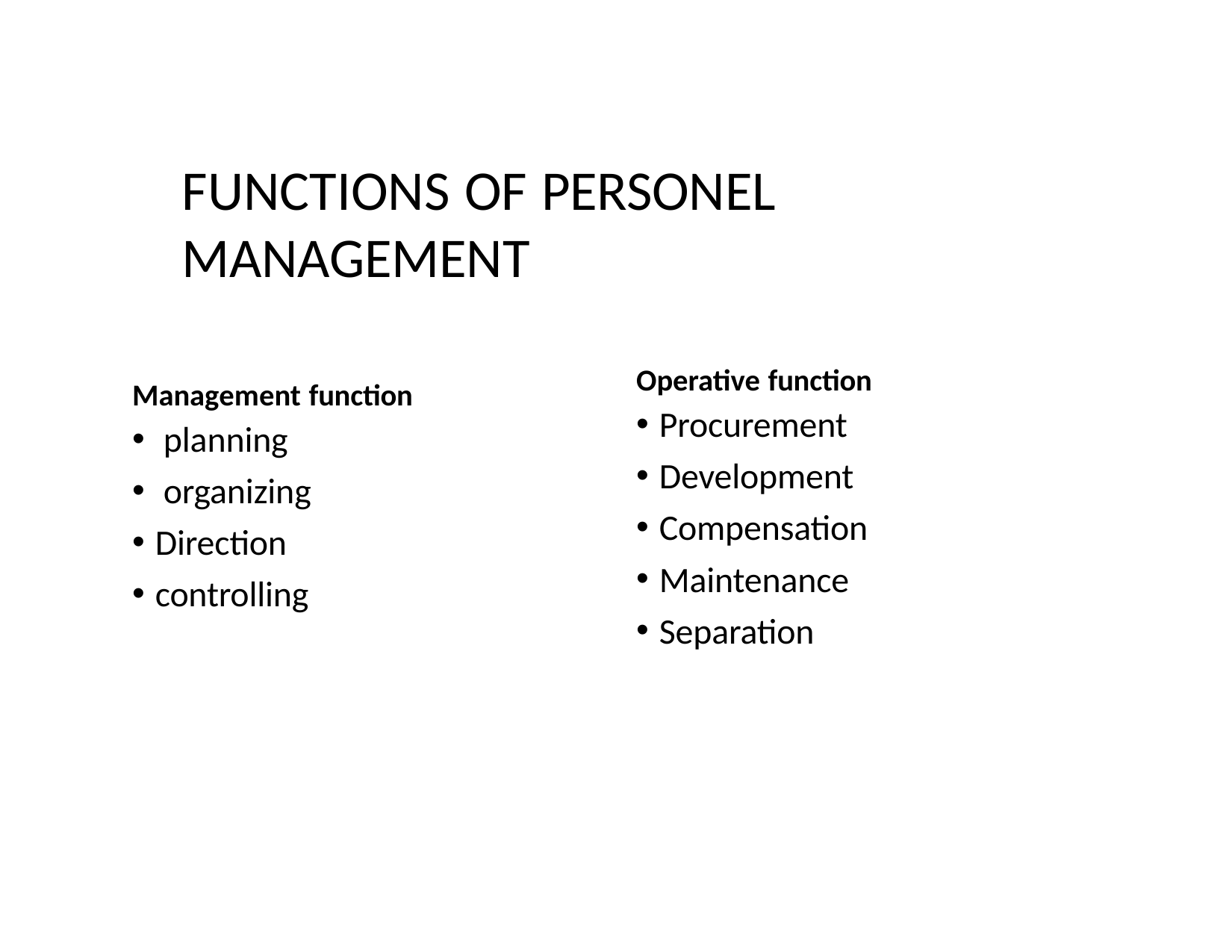

# FUNCTIONS OF PERSONEL MANAGEMENT
Operative function
Procurement
Development
Compensation
Maintenance
Separation
Management function
planning
organizing
Direction
controlling